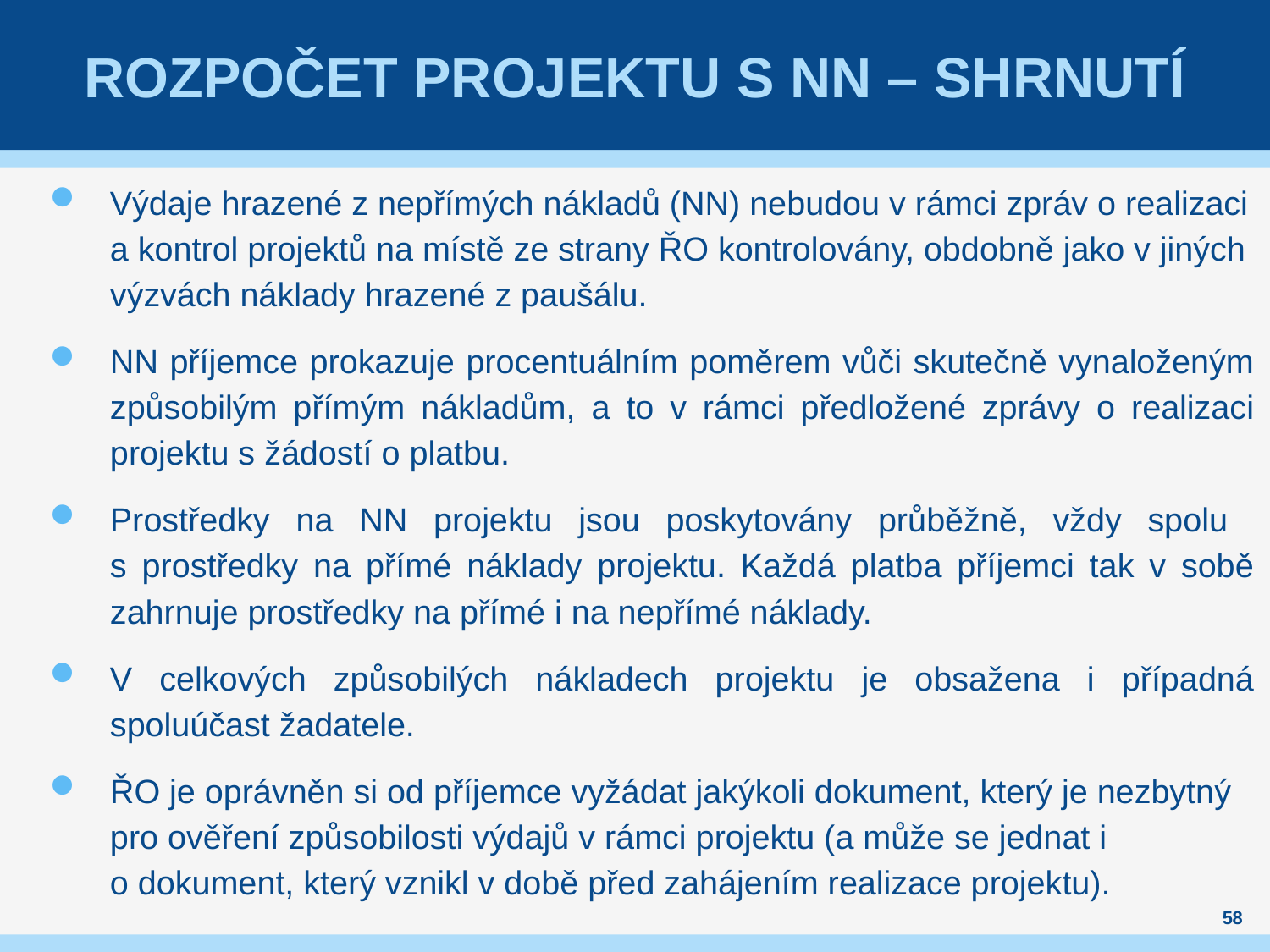

# Rozpočet projektu s NN – shrnutí
Výdaje hrazené z nepřímých nákladů (NN) nebudou v rámci zpráv o realizaci a kontrol projektů na místě ze strany ŘO kontrolovány, obdobně jako v jiných výzvách náklady hrazené z paušálu.
NN příjemce prokazuje procentuálním poměrem vůči skutečně vynaloženým způsobilým přímým nákladům, a to v rámci předložené zprávy o realizaci projektu s žádostí o platbu.
Prostředky na NN projektu jsou poskytovány průběžně, vždy spolu
s prostředky na přímé náklady projektu. Každá platba příjemci tak v sobě zahrnuje prostředky na přímé i na nepřímé náklady.
V celkových způsobilých nákladech projektu je obsažena i případná spoluúčast žadatele.
ŘO je oprávněn si od příjemce vyžádat jakýkoli dokument, který je nezbytný pro ověření způsobilosti výdajů v rámci projektu (a může se jednat i
o dokument, který vznikl v době před zahájením realizace projektu).

58